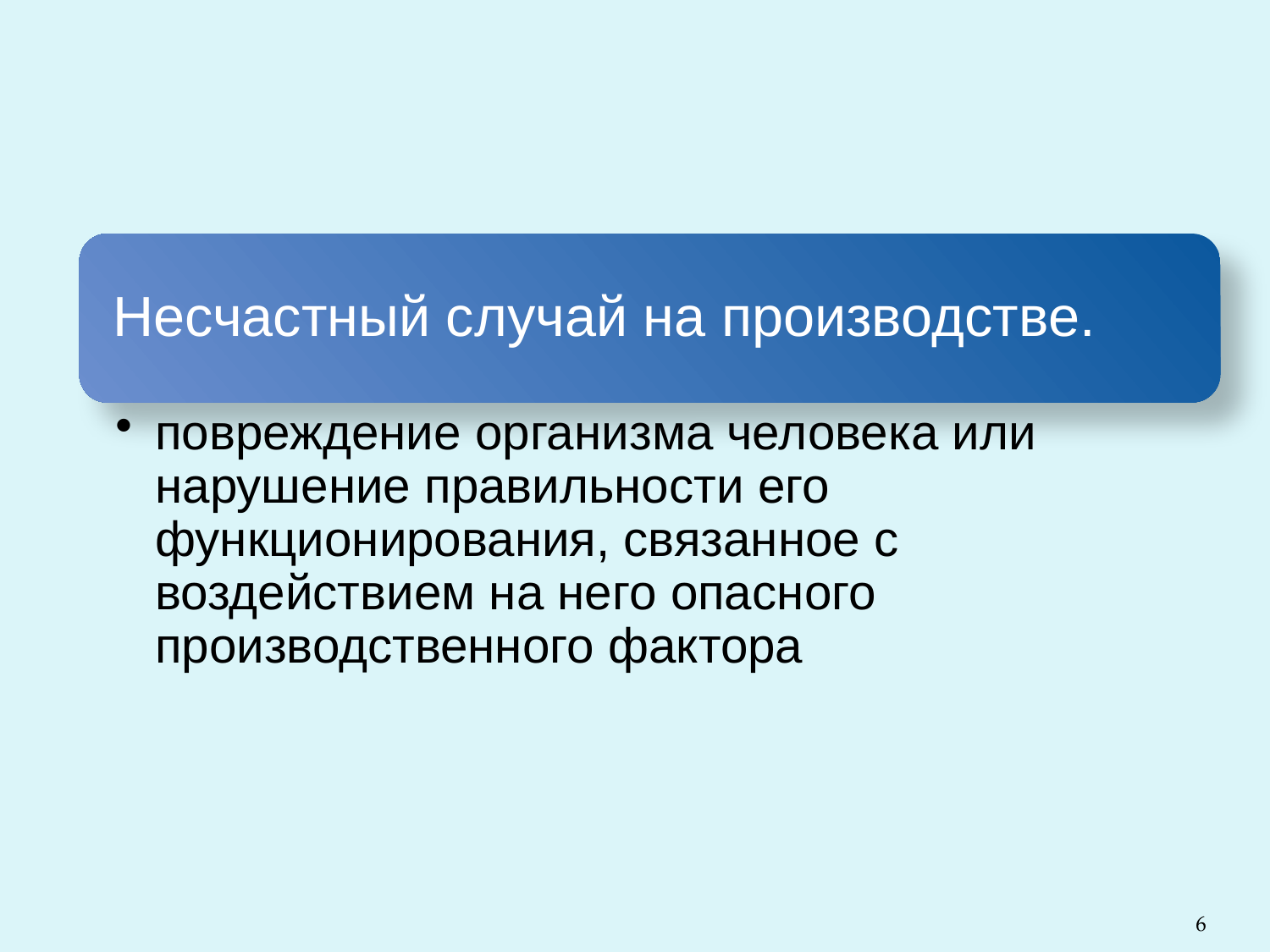

Несчастный случай на производстве.
повреждение организма человека или нарушение правильности его функционирования, связанное с воздействием на него опасного производственного фактора
6